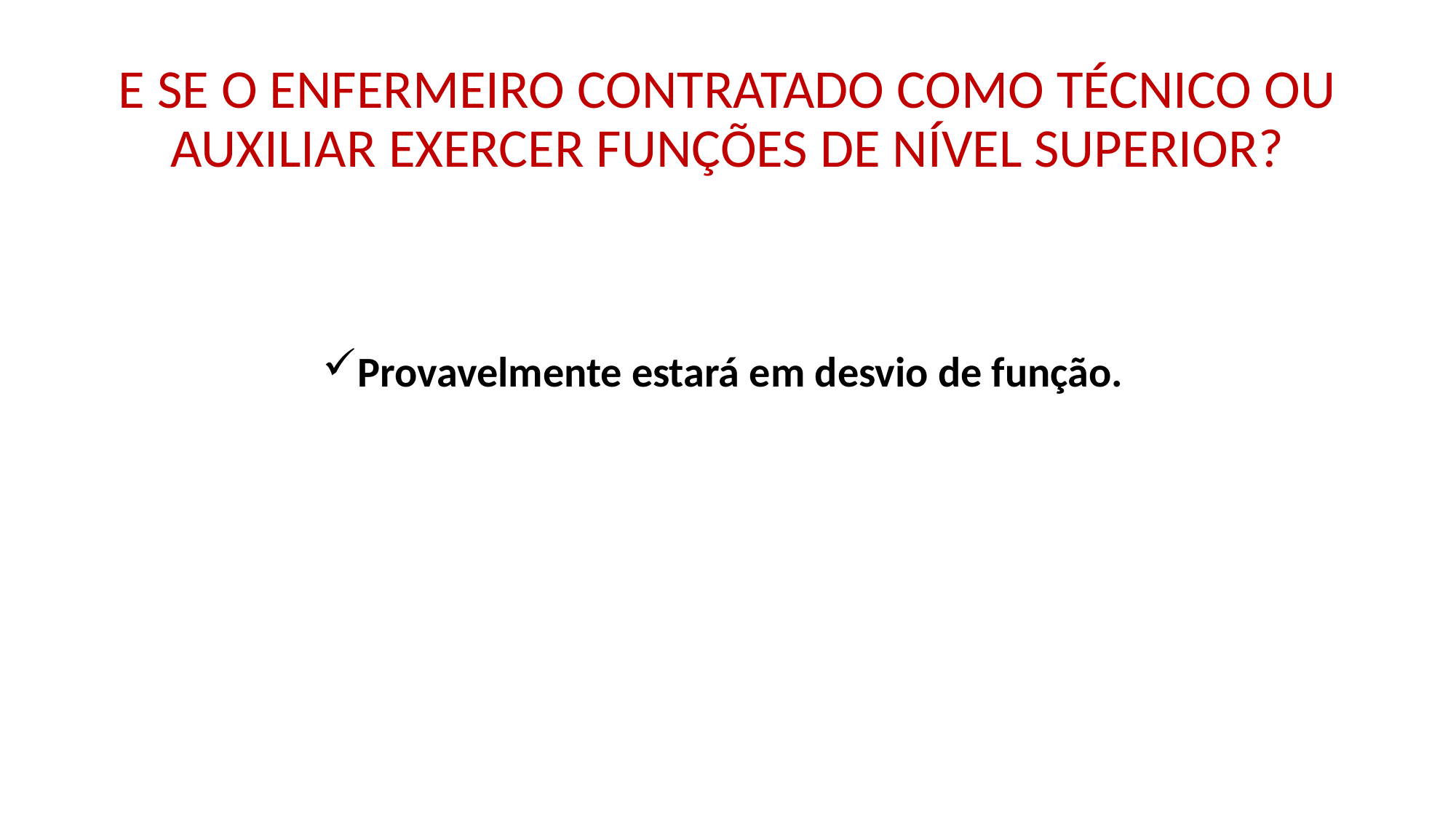

# E SE O ENFERMEIRO CONTRATADO COMO TÉCNICO OU AUXILIAR EXERCER FUNÇÕES DE NÍVEL SUPERIOR?

Provavelmente estará em desvio de função.